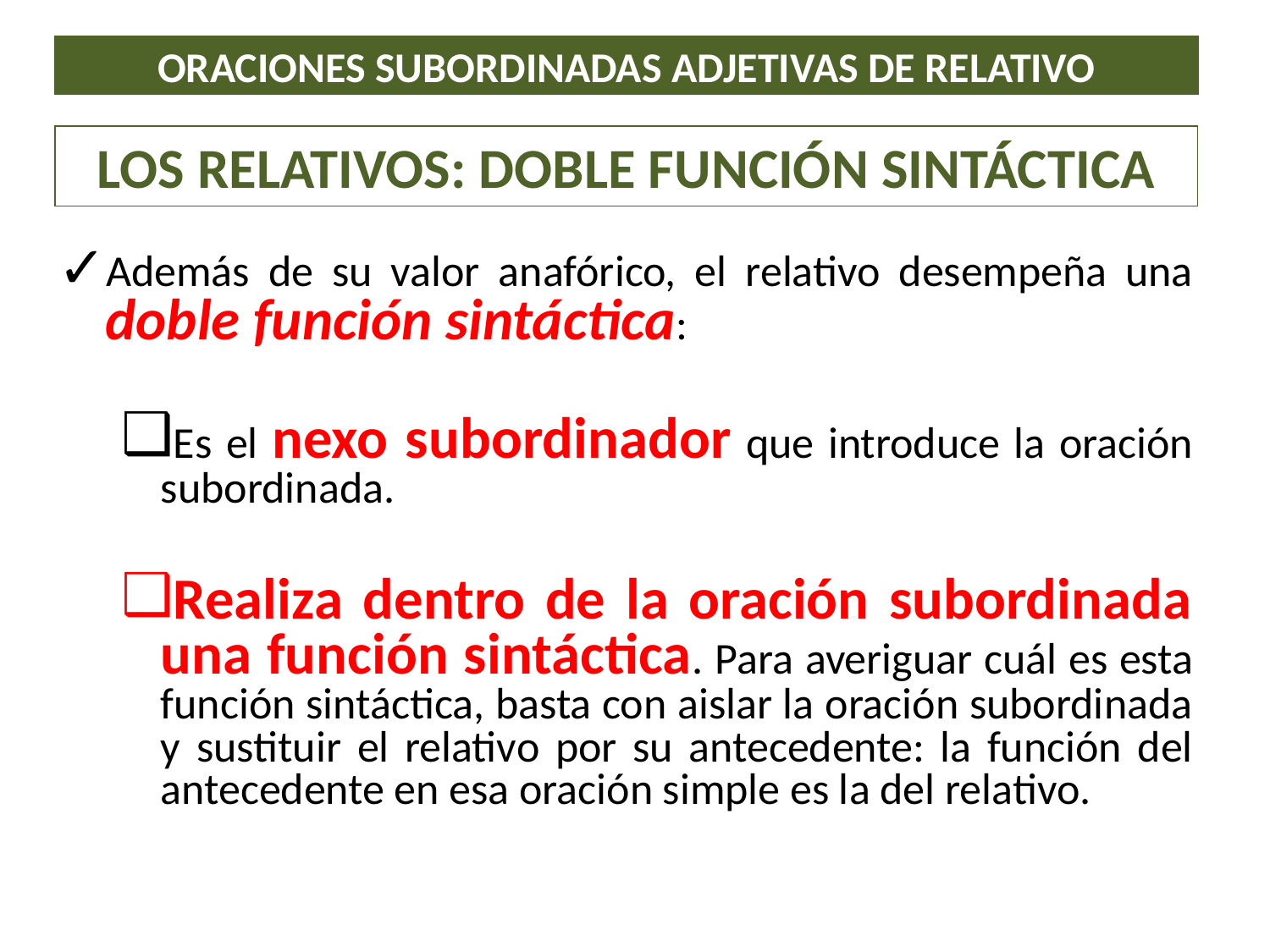

# ORACIONES SUBORDINADAS ADJETIVAS DE RELATIVO
LOS RELATIVOS: DOBLE FUNCIÓN SINTÁCTICA
Además de su valor anafórico, el relativo desempeña una doble función sintáctica:

Es el nexo subordinador que introduce la oración subordinada.

Realiza dentro de la oración subordinada una función sintáctica. Para averiguar cuál es esta función sintáctica, basta con aislar la oración subordinada y sustituir el relativo por su antecedente: la función del antecedente en esa oración simple es la del relativo.